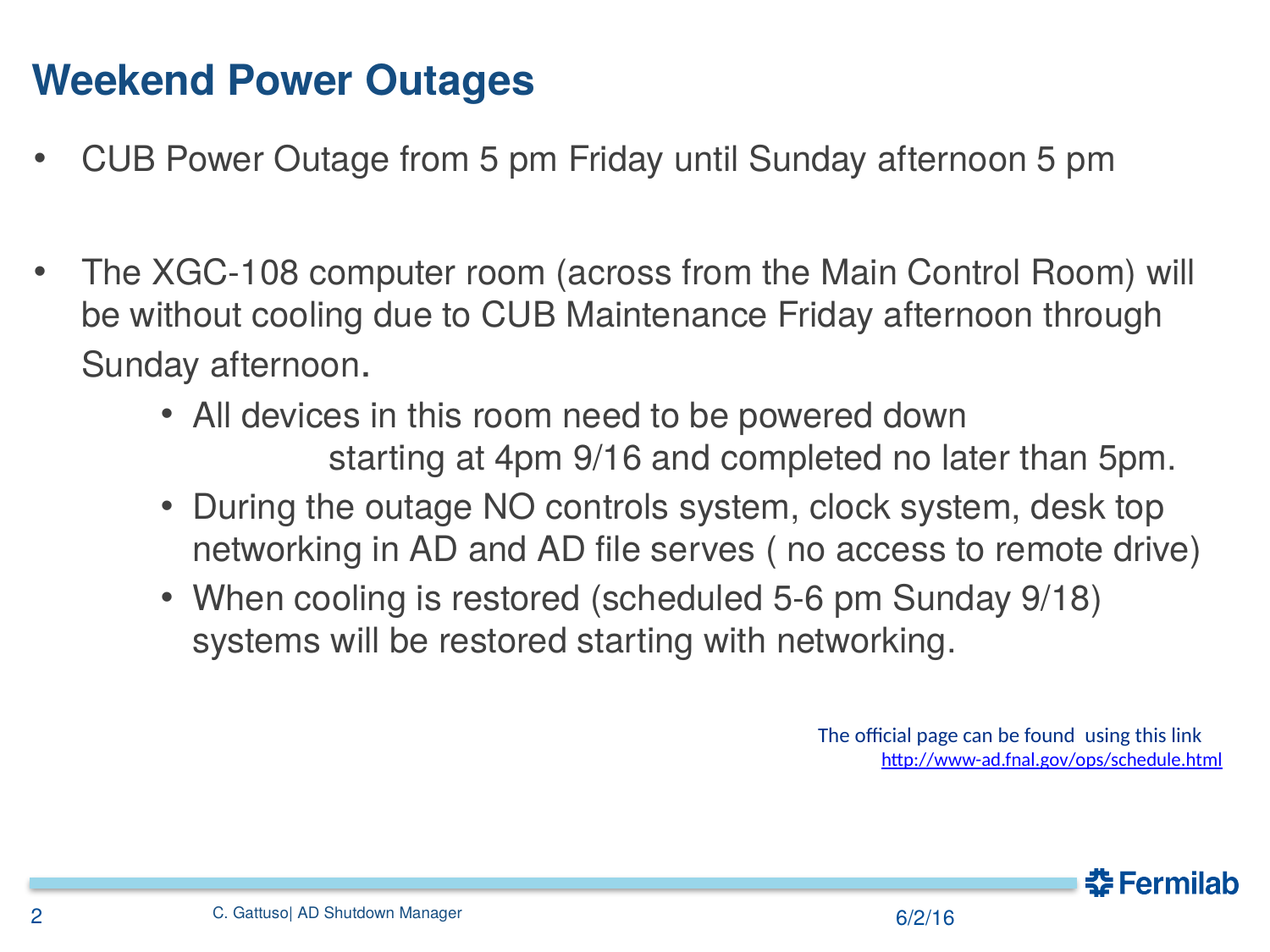

# Weekend Power Outages

CUB Power Outage from 5 pm Friday until Sunday afternoon 5 pm

The XGC-108 computer room (across from the Main Control Room) will be without cooling due to CUB Maintenance Friday afternoon through Sunday afternoon.
All devices in this room need to be powered down 			 starting at 4pm 9/16 and completed no later than 5pm.
During the outage NO controls system, clock system, desk top networking in AD and AD file serves ( no access to remote drive)
When cooling is restored (scheduled 5-6 pm Sunday 9/18) systems will be restored starting with networking.

The official page can be found  using this link
http://www-ad.fnal.gov/ops/schedule.html

2
C. Gattuso| AD Shutdown Manager
6/2/16